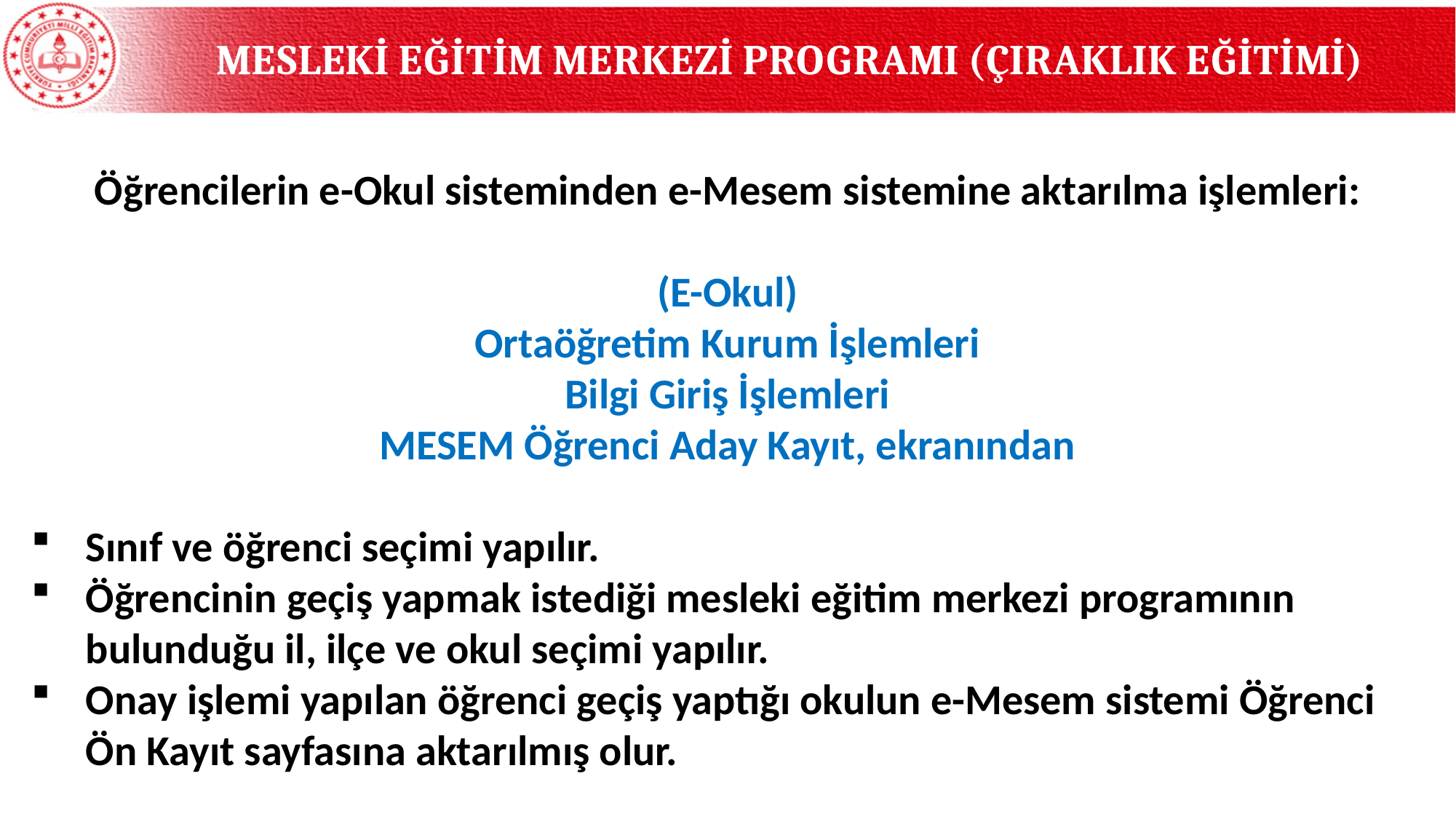

MESLEKİ EĞİTİM MERKEZİ PROGRAMI (ÇIRAKLIK EĞİTİMİ)
Öğrencilerin e-Okul sisteminden e-Mesem sistemine aktarılma işlemleri:

(E-Okul)
Ortaöğretim Kurum İşlemleri
Bilgi Giriş İşlemleri
MESEM Öğrenci Aday Kayıt, ekranından

Sınıf ve öğrenci seçimi yapılır.
Öğrencinin geçiş yapmak istediği mesleki eğitim merkezi programının bulunduğu il, ilçe ve okul seçimi yapılır.
Onay işlemi yapılan öğrenci geçiş yaptığı okulun e-Mesem sistemi Öğrenci Ön Kayıt sayfasına aktarılmış olur.